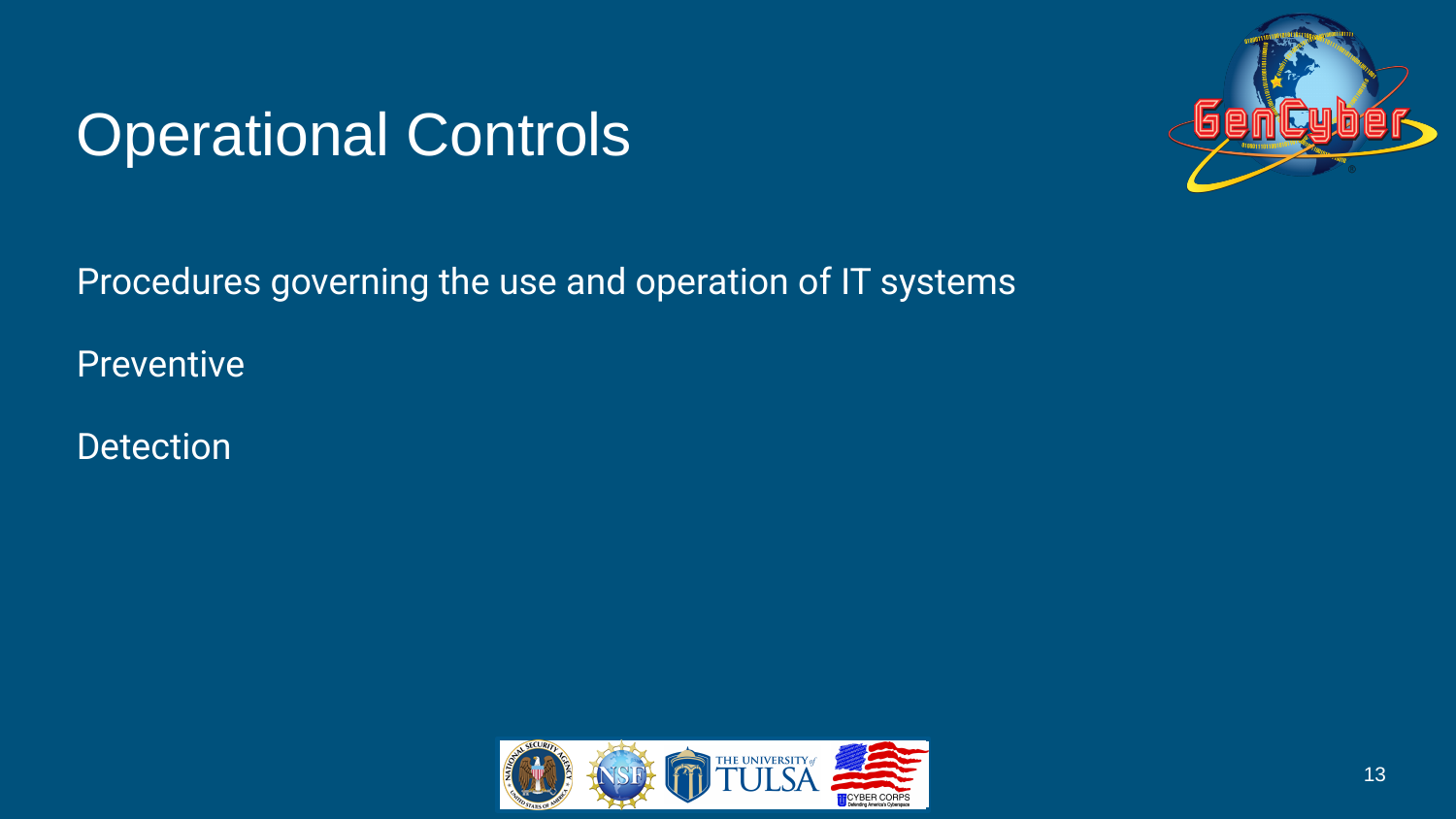

# Operational Controls
Procedures governing the use and operation of IT systems
Preventive
Detection
13